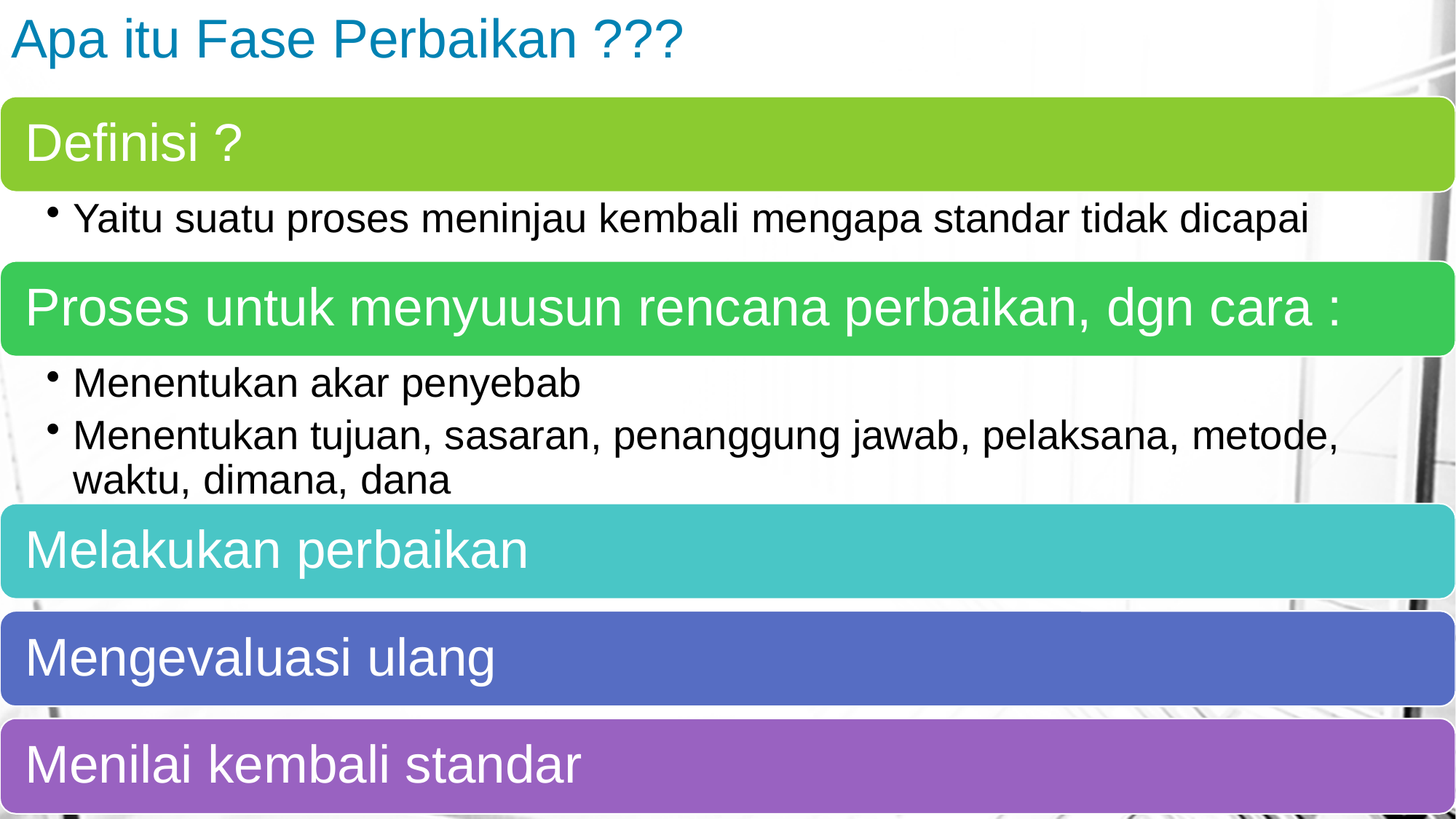

# Apa itu Fase Perbaikan ???
Definisi ?
Yaitu suatu proses meninjau kembali mengapa standar tidak dicapai
Proses untuk menyuusun rencana perbaikan, dgn cara :
Menentukan akar penyebab
Menentukan tujuan, sasaran, penanggung jawab, pelaksana, metode, waktu, dimana, dana
Melakukan perbaikan
Mengevaluasi ulang
Menilai kembali standar